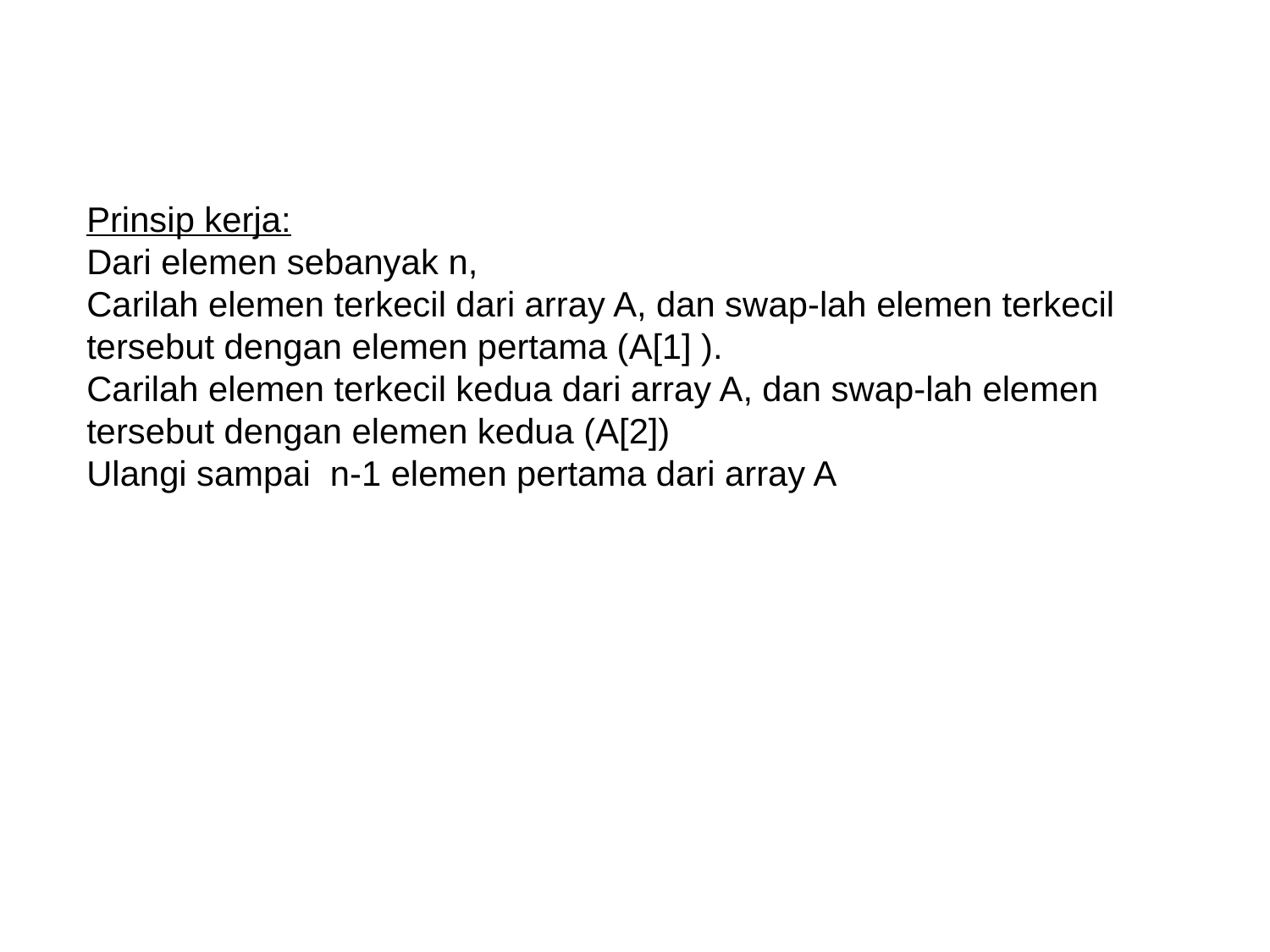

Prinsip kerja:
Dari elemen sebanyak n,
Carilah elemen terkecil dari array A, dan swap-lah elemen terkecil tersebut dengan elemen pertama (A[1] ).
Carilah elemen terkecil kedua dari array A, dan swap-lah elemen tersebut dengan elemen kedua (A[2])
Ulangi sampai  n-1 elemen pertama dari array A